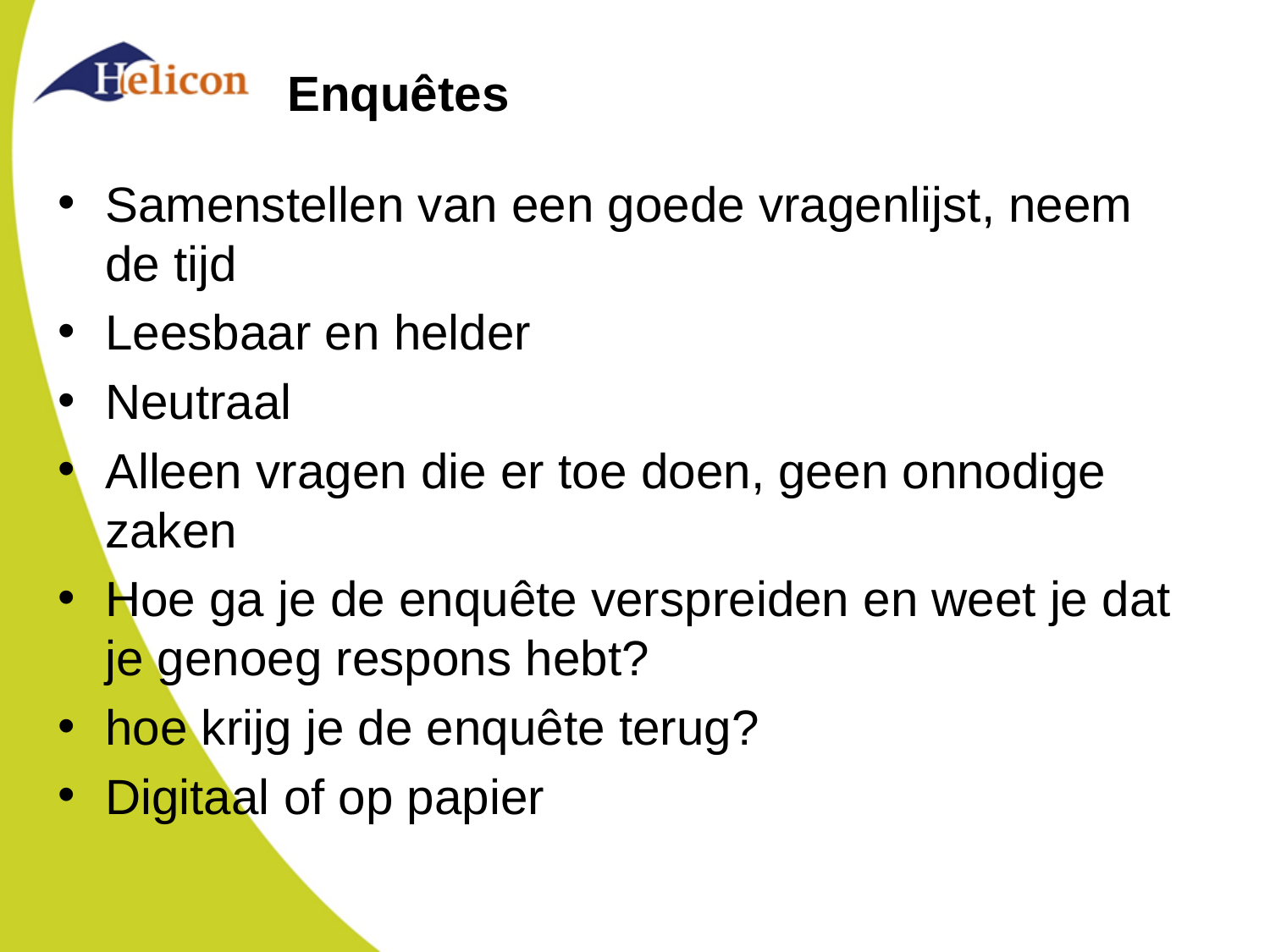

# Enquêtes
Samenstellen van een goede vragenlijst, neem de tijd
Leesbaar en helder
Neutraal
Alleen vragen die er toe doen, geen onnodige zaken
Hoe ga je de enquête verspreiden en weet je dat je genoeg respons hebt?
hoe krijg je de enquête terug?
Digitaal of op papier